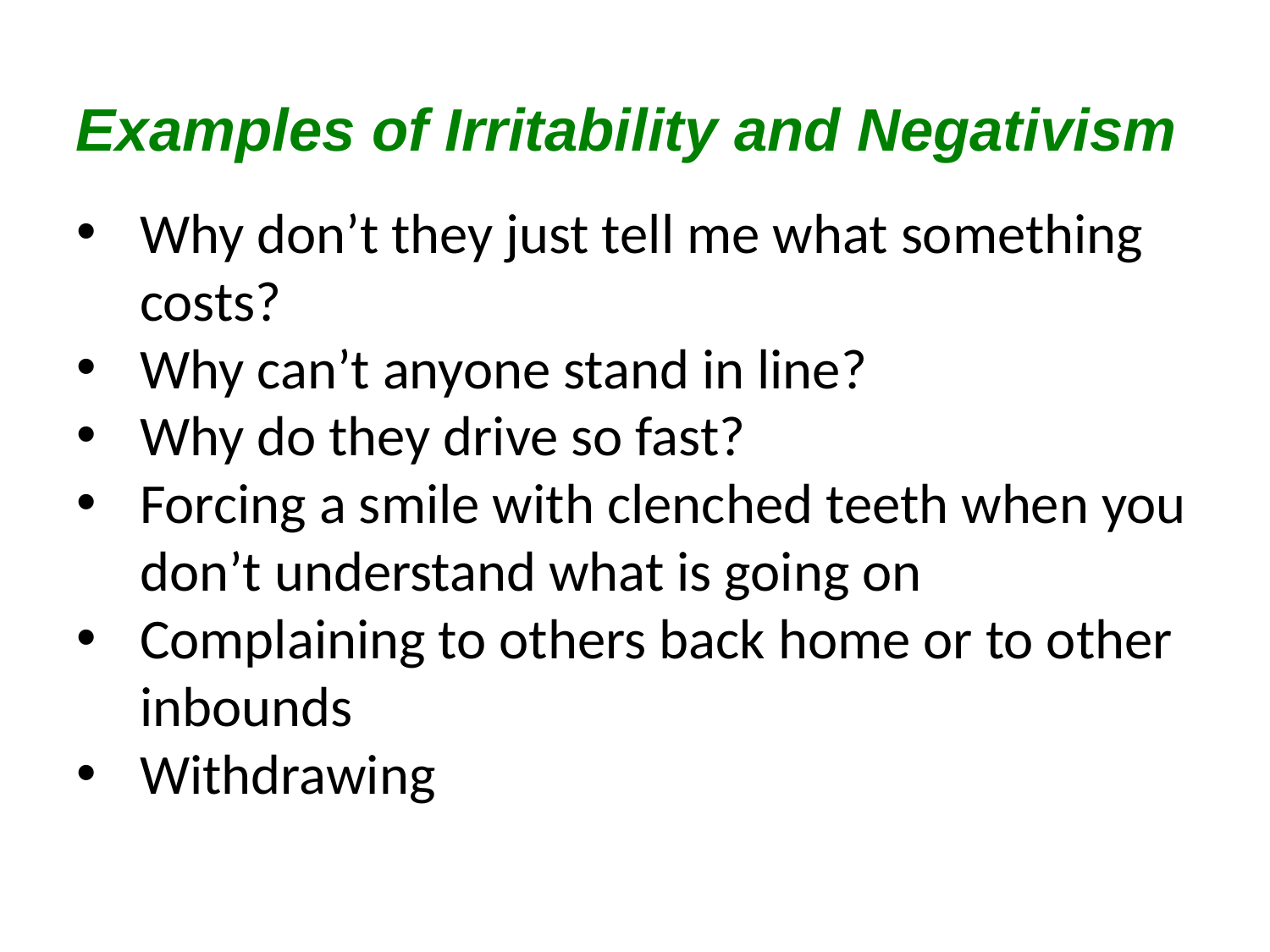

Examples of Irritability and Negativism
Why don’t they just tell me what something costs?
Why can’t anyone stand in line?
Why do they drive so fast?
Forcing a smile with clenched teeth when you don’t understand what is going on
Complaining to others back home or to other inbounds
Withdrawing